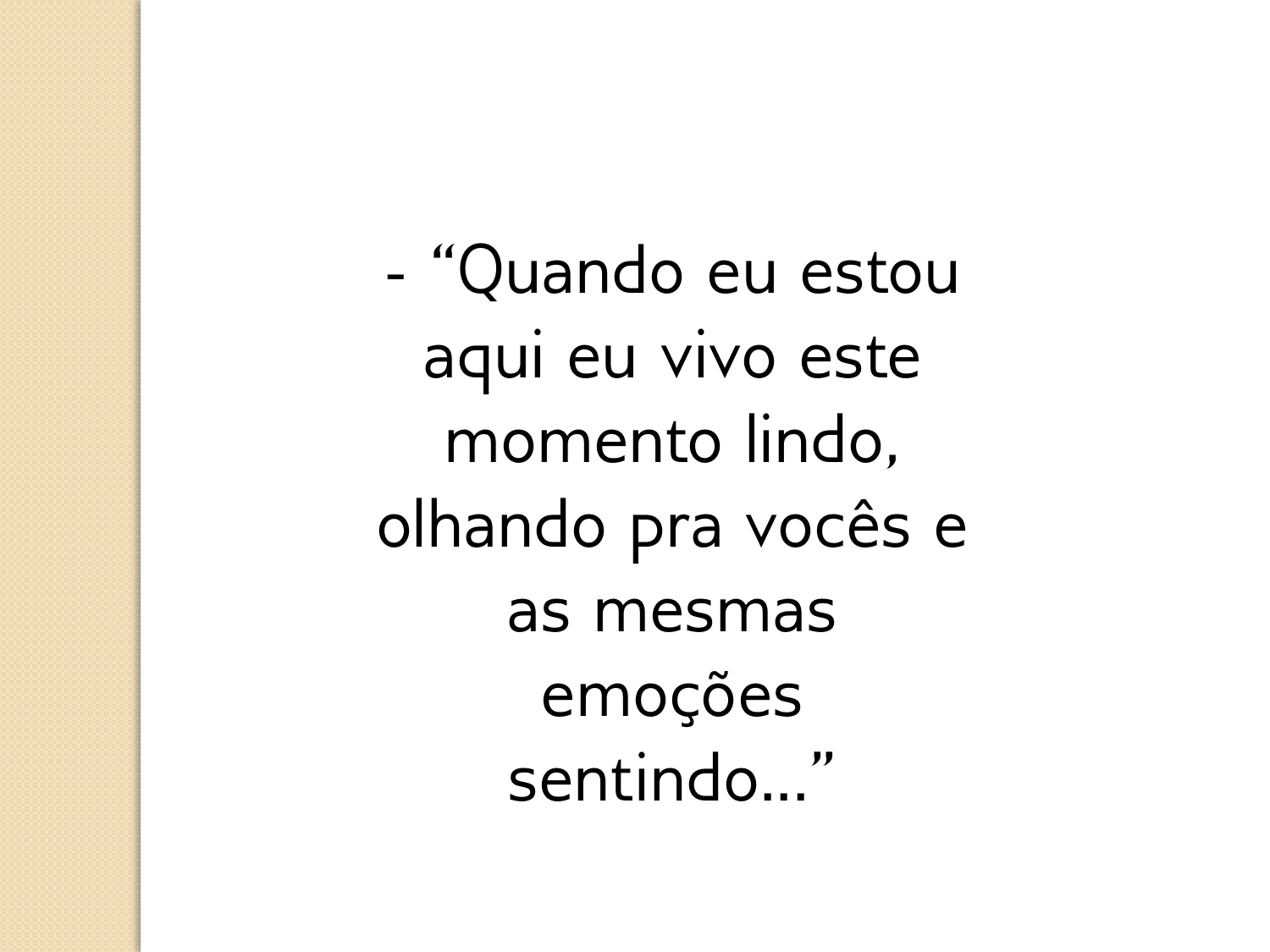

- “Quando eu estou aqui eu vivo este momento lindo, olhando pra vocês e as mesmas emoções sentindo...”